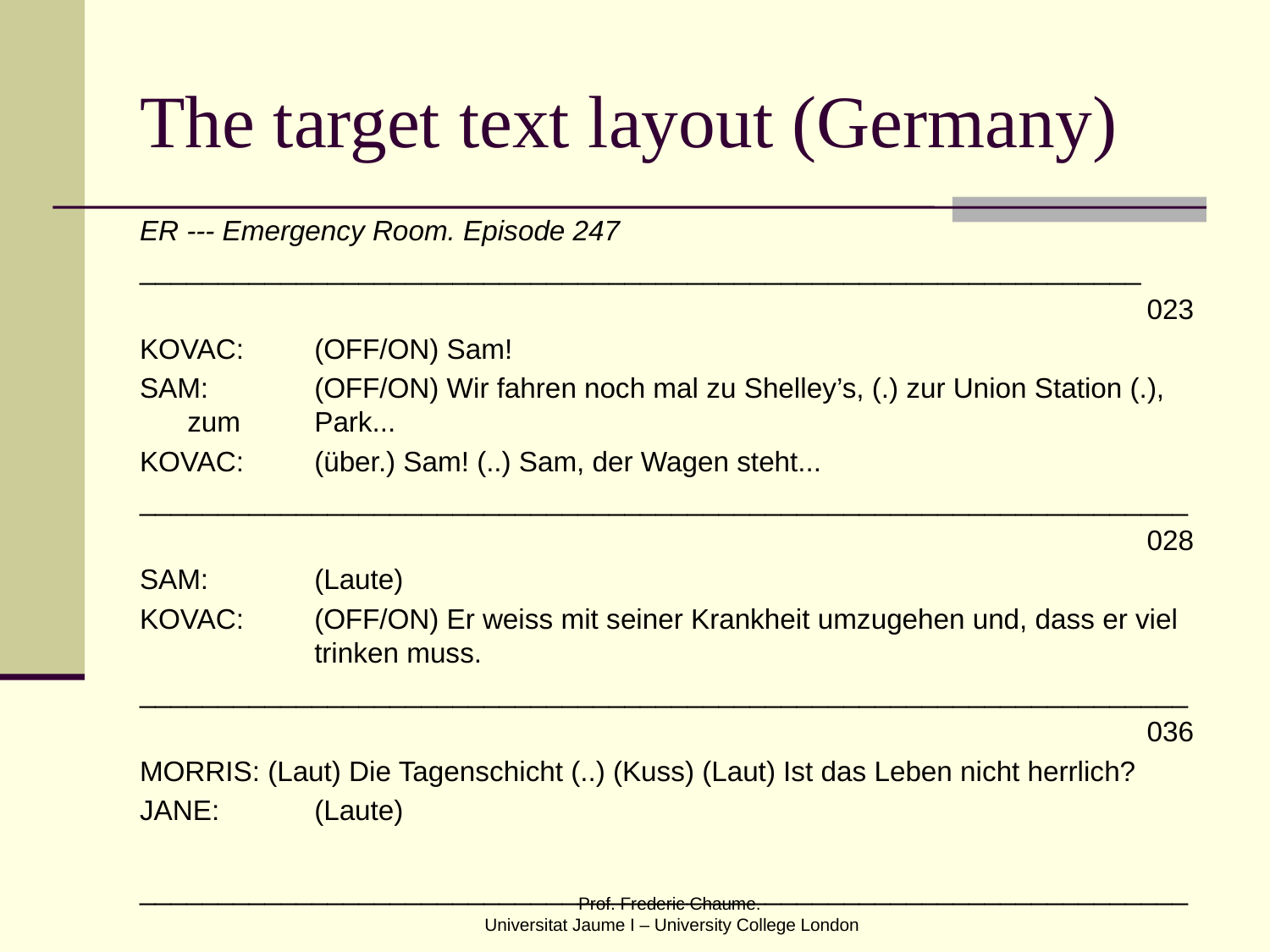

# The target text layout (Germany)
ER --- Emergency Room. Episode 247
________________________________________________________________
023
KOVAC: 	(OFF/ON) Sam!
SAM: 	(OFF/ON) Wir fahren noch mal zu Shelley’s, (.) zur Union Station (.), zum 	Park...
KOVAC: 	(über.) Sam! (..) Sam, der Wagen steht...
___________________________________________________________________
028
SAM: 	(Laute)
KOVAC: 	(OFF/ON) Er weiss mit seiner Krankheit umzugehen und, dass er viel 	trinken muss.
___________________________________________________________________
036
MORRIS: (Laut) Die Tagenschicht (..) (Kuss) (Laut) Ist das Leben nicht herrlich?
JANE: 	(Laute)

___________________________________________________________________

Prof. Frederic Chaume.
Universitat Jaume I – University College London